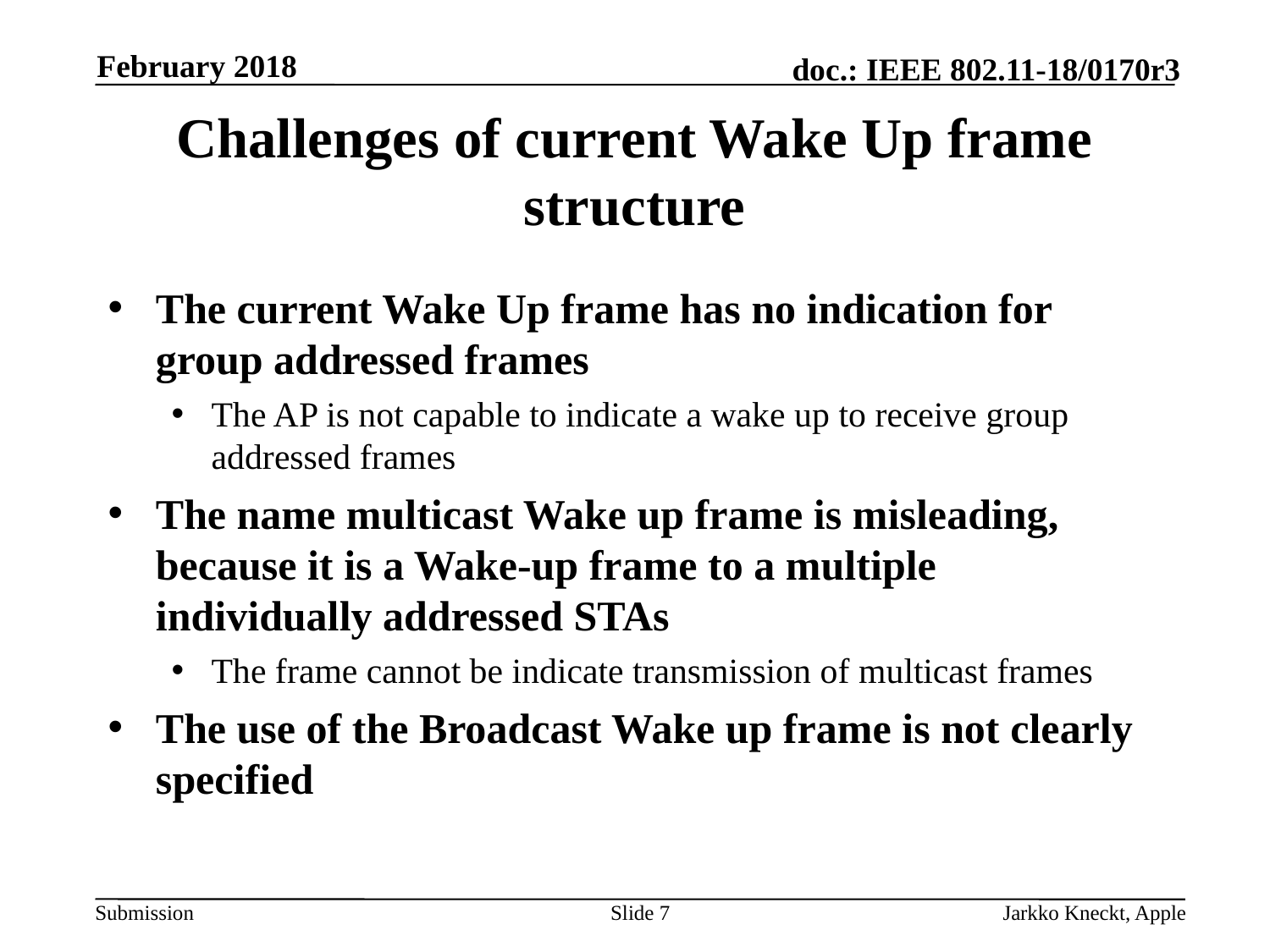

February 2018
# Challenges of current Wake Up frame structure
The current Wake Up frame has no indication for group addressed frames
The AP is not capable to indicate a wake up to receive group addressed frames
The name multicast Wake up frame is misleading, because it is a Wake-up frame to a multiple individually addressed STAs
The frame cannot be indicate transmission of multicast frames
The use of the Broadcast Wake up frame is not clearly specified
Slide 7
Jarkko Kneckt, Apple